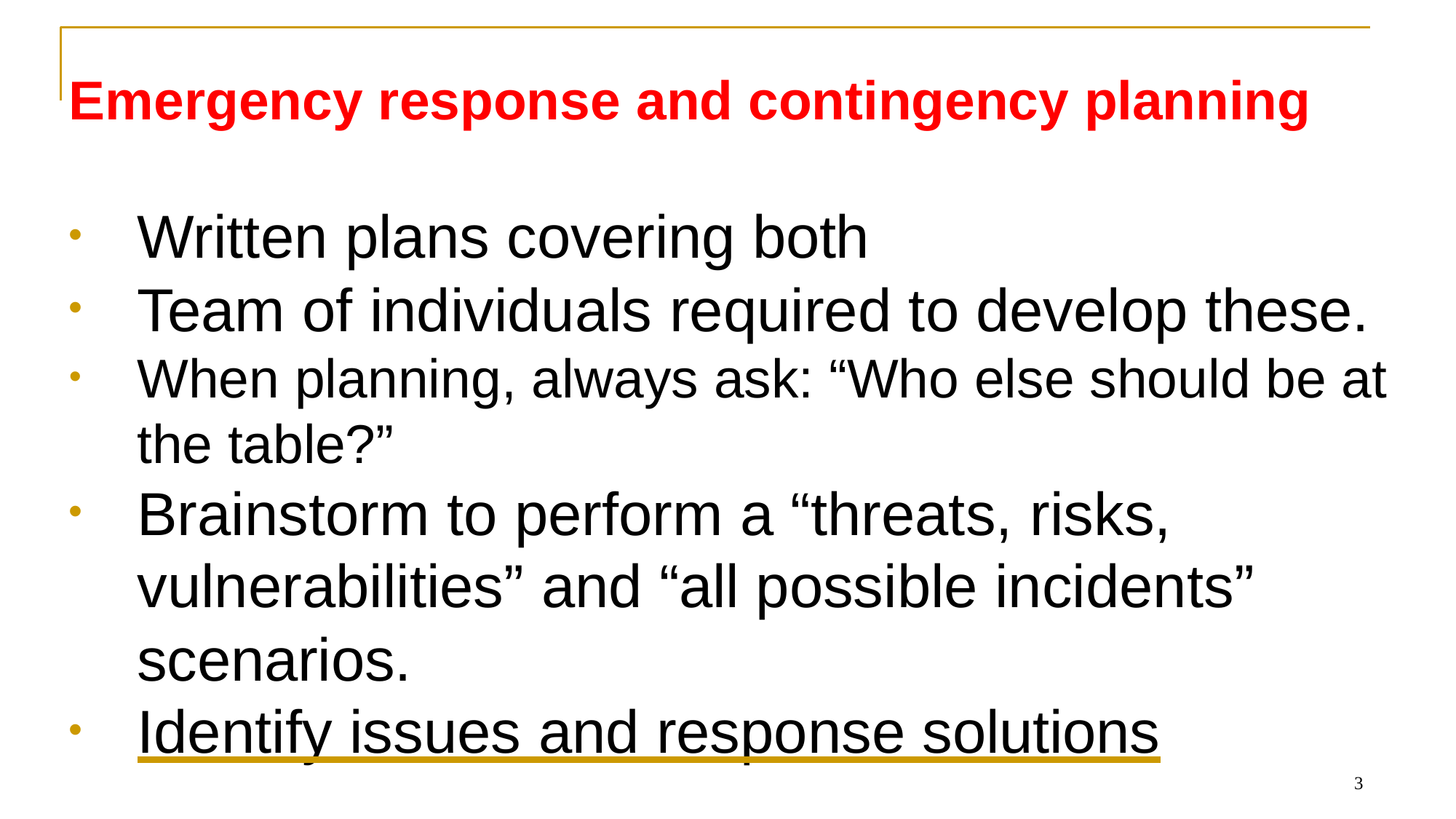

Emergency response and contingency planning

Written plans covering both
Team of individuals required to develop these.
When planning, always ask: “Who else should be at the table?”
Brainstorm to perform a “threats, risks, vulnerabilities” and “all possible incidents” scenarios.
Identify issues and response solutions
3